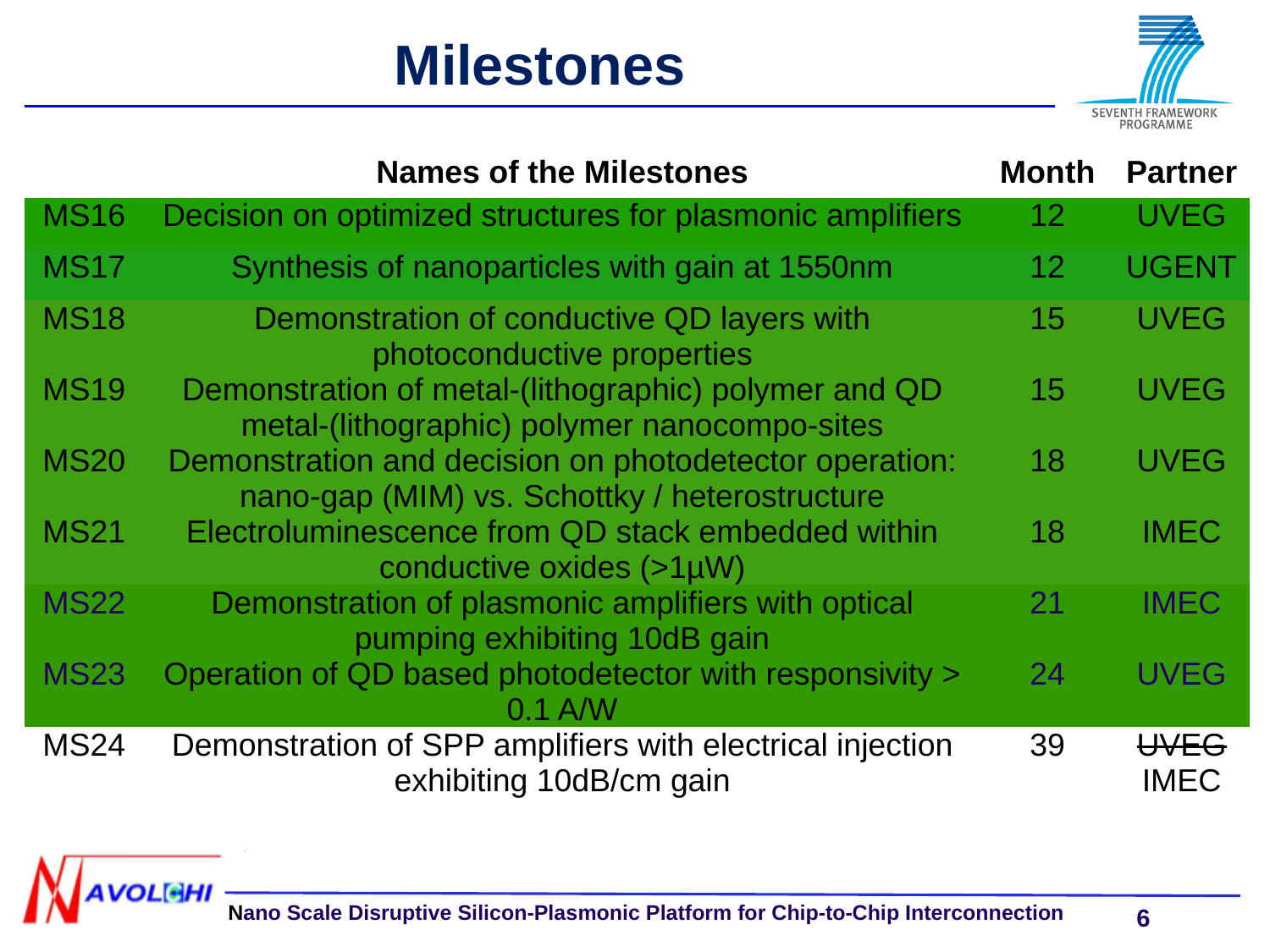

Milestones
|  | Names of the Milestones | Month | Partner |
| --- | --- | --- | --- |
| MS16 | Decision on optimized structures for plasmonic amplifiers | 12 | UVEG |
| MS17 | Synthesis of nanoparticles with gain at 1550nm | 12 | UGENT |
| MS18 | Demonstration of conductive QD layers with photoconductive properties | 15 | UVEG |
| MS19 | Demonstration of metal-(lithographic) polymer and QD metal-(lithographic) polymer nanocompo-sites | 15 | UVEG |
| MS20 | Demonstration and decision on photodetector operation: nano-gap (MIM) vs. Schottky / heterostructure | 18 | UVEG |
| MS21 | Electroluminescence from QD stack embedded within conductive oxides (>1µW) | 18 | IMEC |
| MS22 | Demonstration of plasmonic amplifiers with optical pumping exhibiting 10dB gain | 21 | IMEC |
| MS23 | Operation of QD based photodetector with responsivity > 0.1 A/W | 24 | UVEG |
| MS24 | Demonstration of SPP amplifiers with electrical injection exhibiting 10dB/cm gain | 39 | UVEG IMEC |